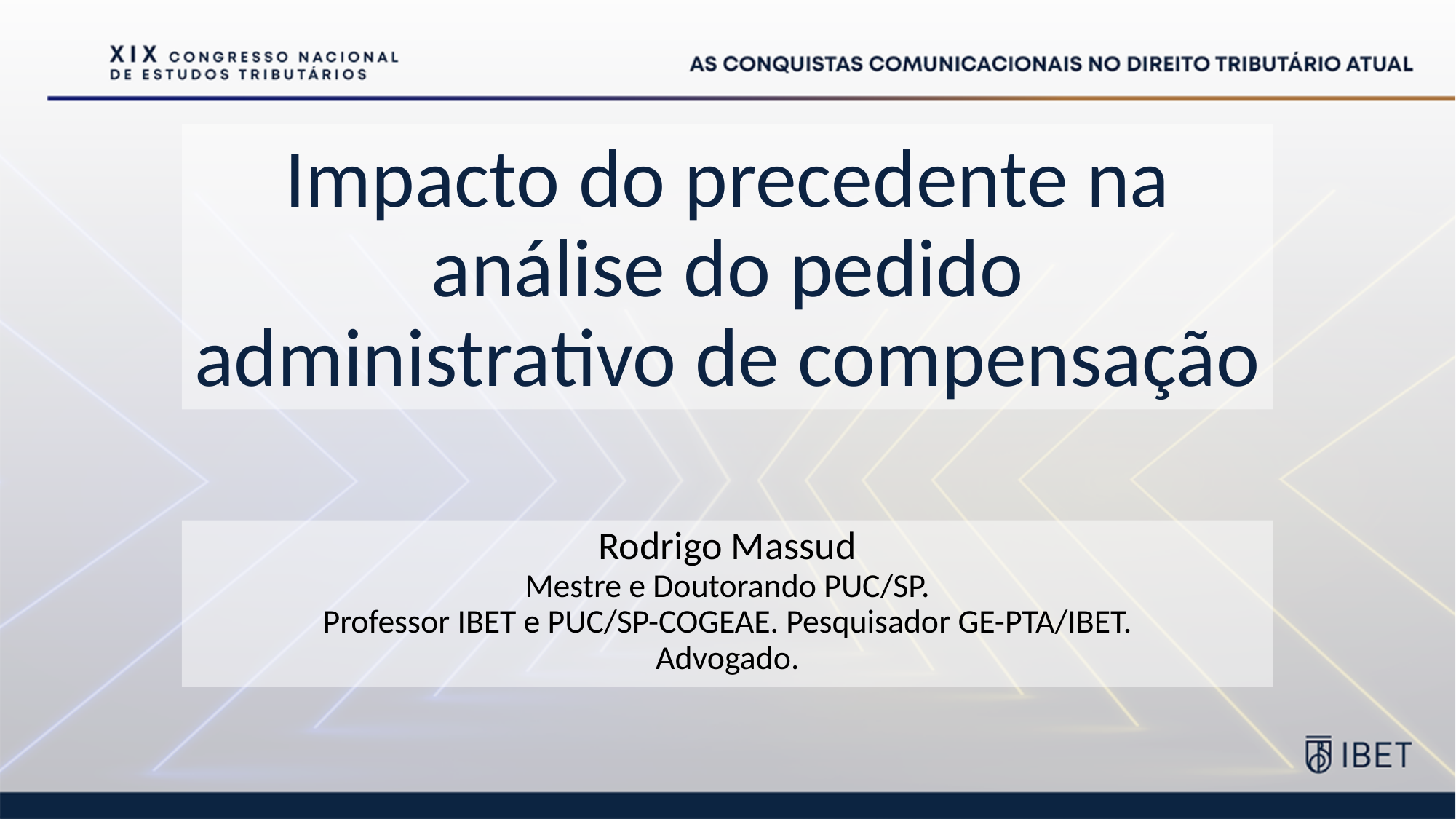

# Impacto do precedente na análise do pedido administrativo de compensação
Rodrigo Massud
Mestre e Doutorando PUC/SP.
Professor IBET e PUC/SP-COGEAE. Pesquisador GE-PTA/IBET.
Advogado.